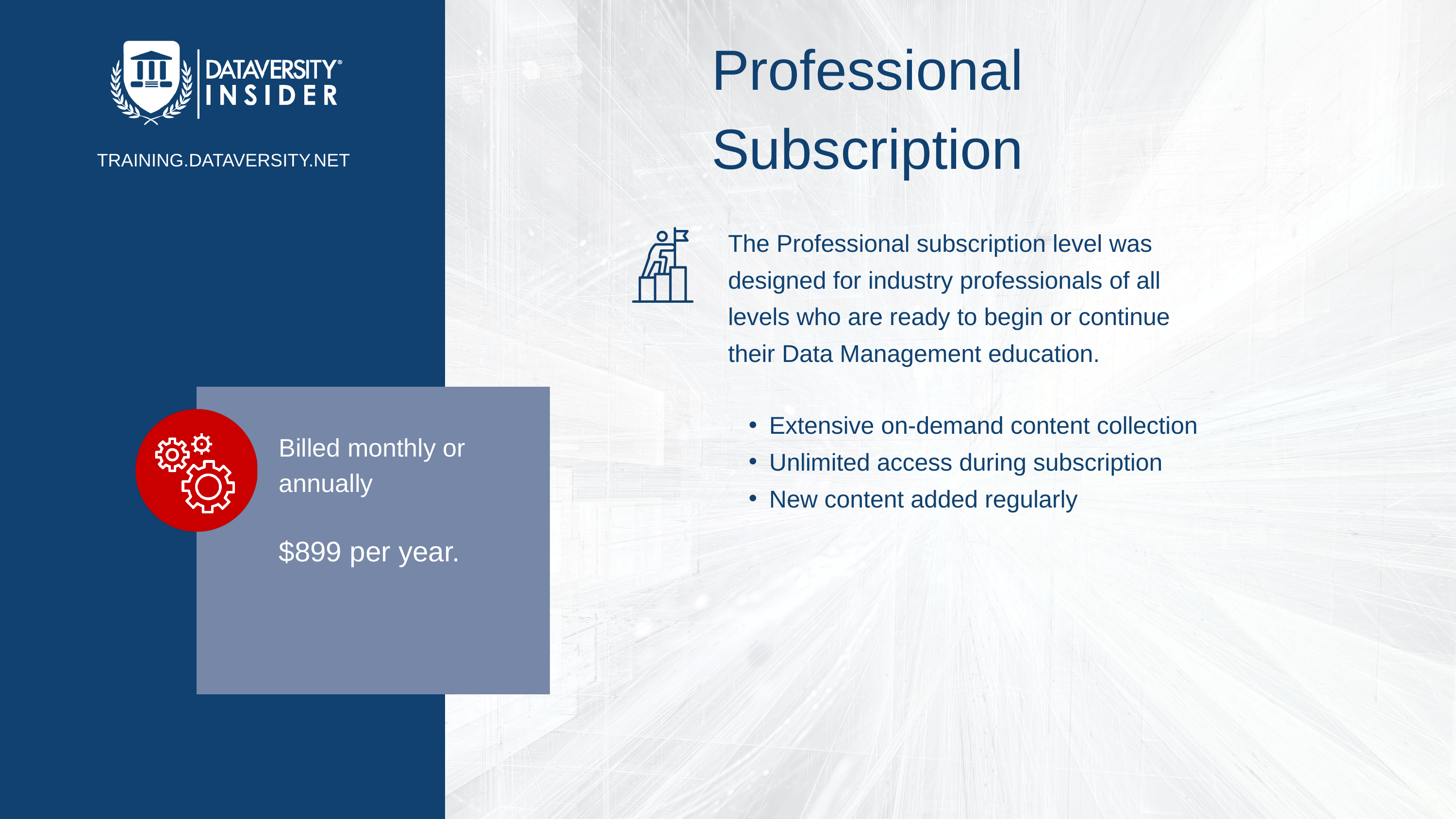

Professional Subscription

TRAINING.DATAVERSITY.NET
The Professional subscription level was designed for industry professionals of all levels who are ready to begin or continue their Data Management education.

Extensive on-demand content collection
Unlimited access during subscription
New content added regularly

Billed monthly or annually

$899 per year.